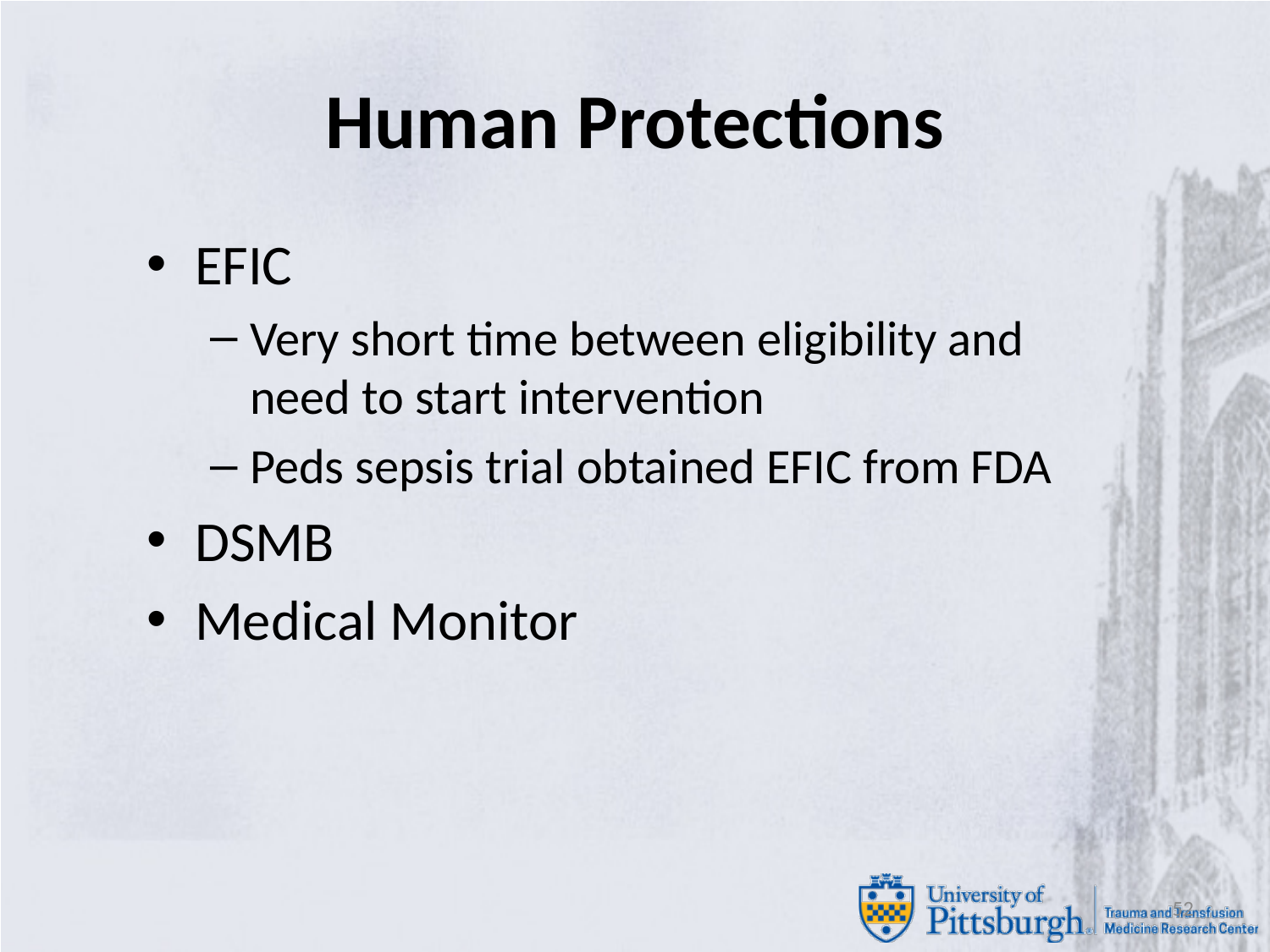

# Human Protections
EFIC
Very short time between eligibility and need to start intervention
Peds sepsis trial obtained EFIC from FDA
DSMB
Medical Monitor
52